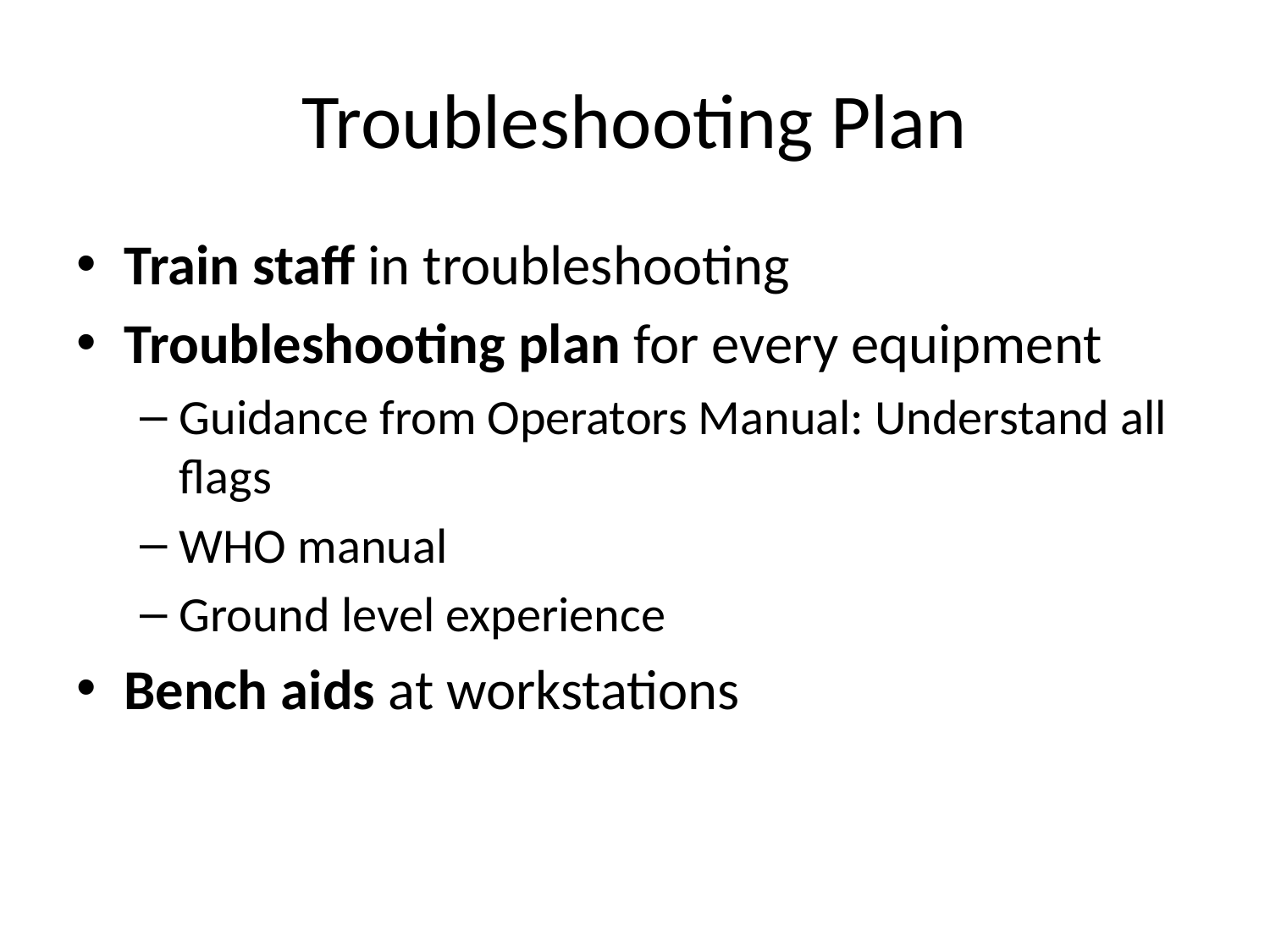

# Troubleshooting Plan
Train staff in troubleshooting
Troubleshooting plan for every equipment
Guidance from Operators Manual: Understand all flags
WHO manual
Ground level experience
Bench aids at workstations